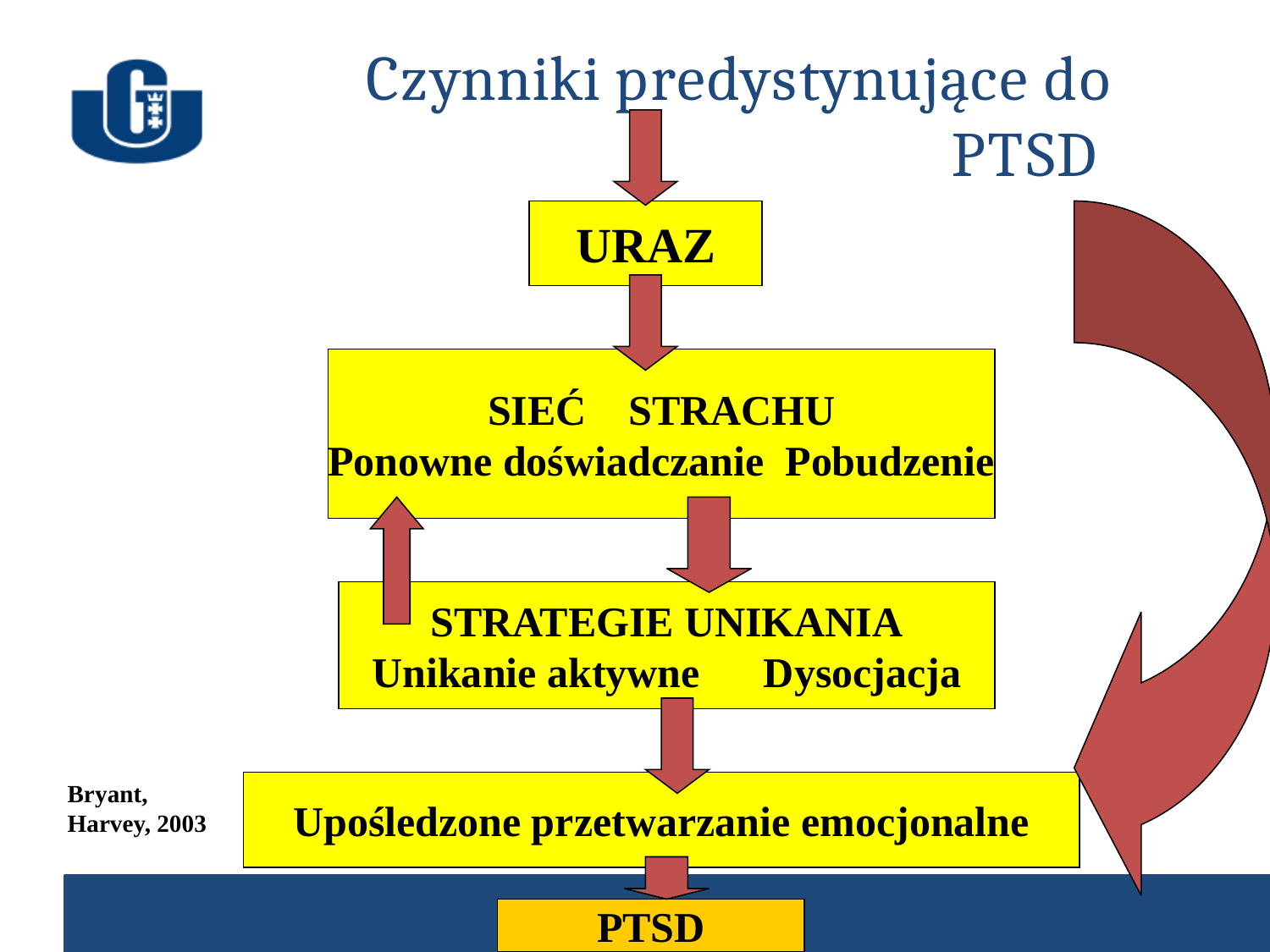

Czynniki predystynujące do PTSD

URAZ

SIEĆ    STRACHU
Ponowne doświadczanie  Pobudzenie

STRATEGIE UNIKANIA
Unikanie aktywne      Dysocjacja

Bryant, Harvey, 2003
Upośledzone przetwarzanie emocjonalne

PTSD